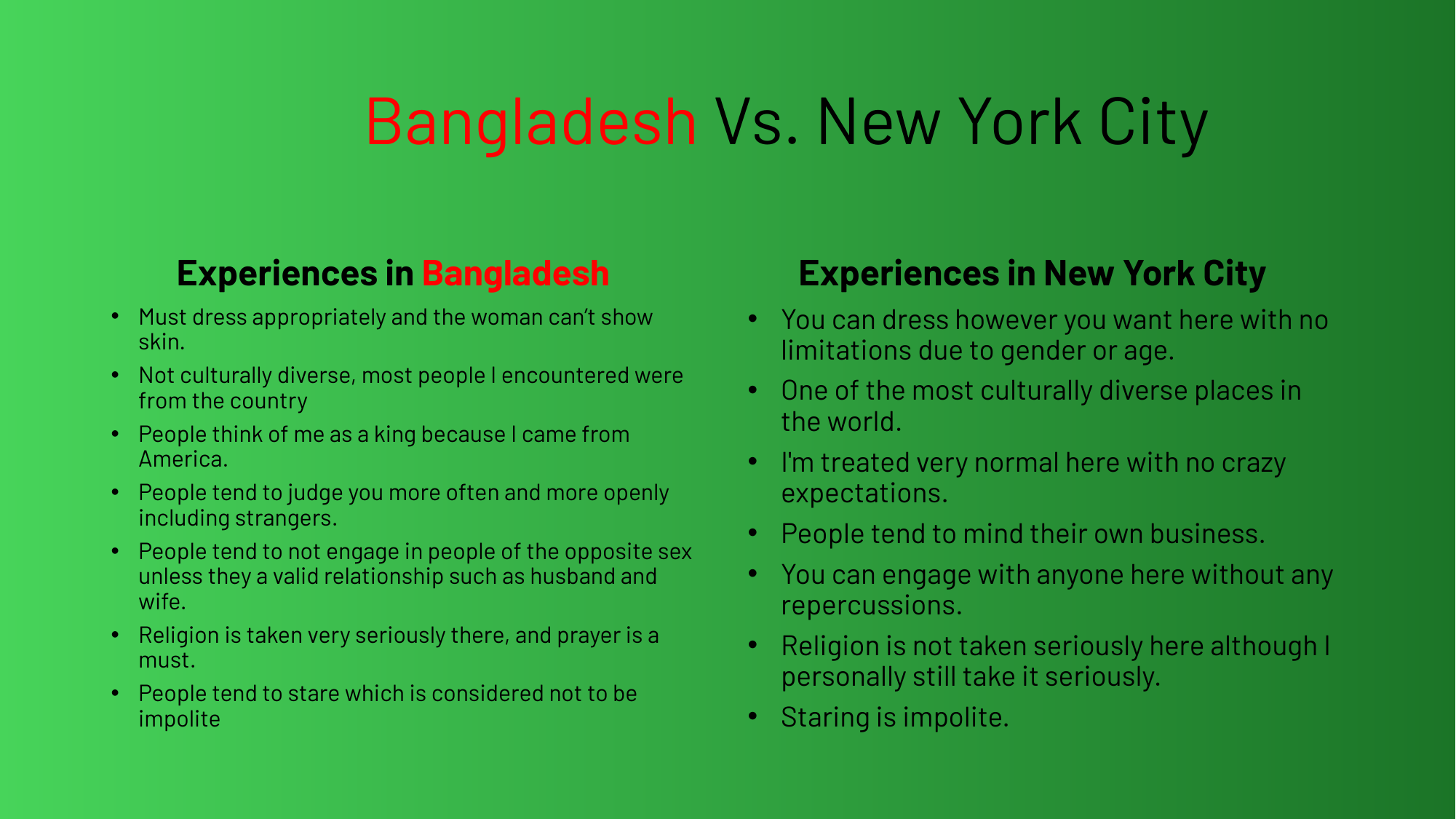

# Bangladesh Vs. New York City
         Experiences in Bangladesh
       Experiences in New York City
Must dress appropriately and the woman can’t show skin.
Not culturally diverse, most people I encountered were from the country
People think of me as a king because I came from America.
People tend to judge you more often and more openly including strangers.
People tend to not engage in people of the opposite sex unless they a valid relationship such as husband and wife.
Religion is taken very seriously there, and prayer is a must.
People tend to stare which is considered not to be impolite

You can dress however you want here with no limitations due to gender or age.
One of the most culturally diverse places in the world.
I'm treated very normal here with no crazy expectations.
People tend to mind their own business.
You can engage with anyone here without any repercussions.
Religion is not taken seriously here although I personally still take it seriously.
Staring is impolite.